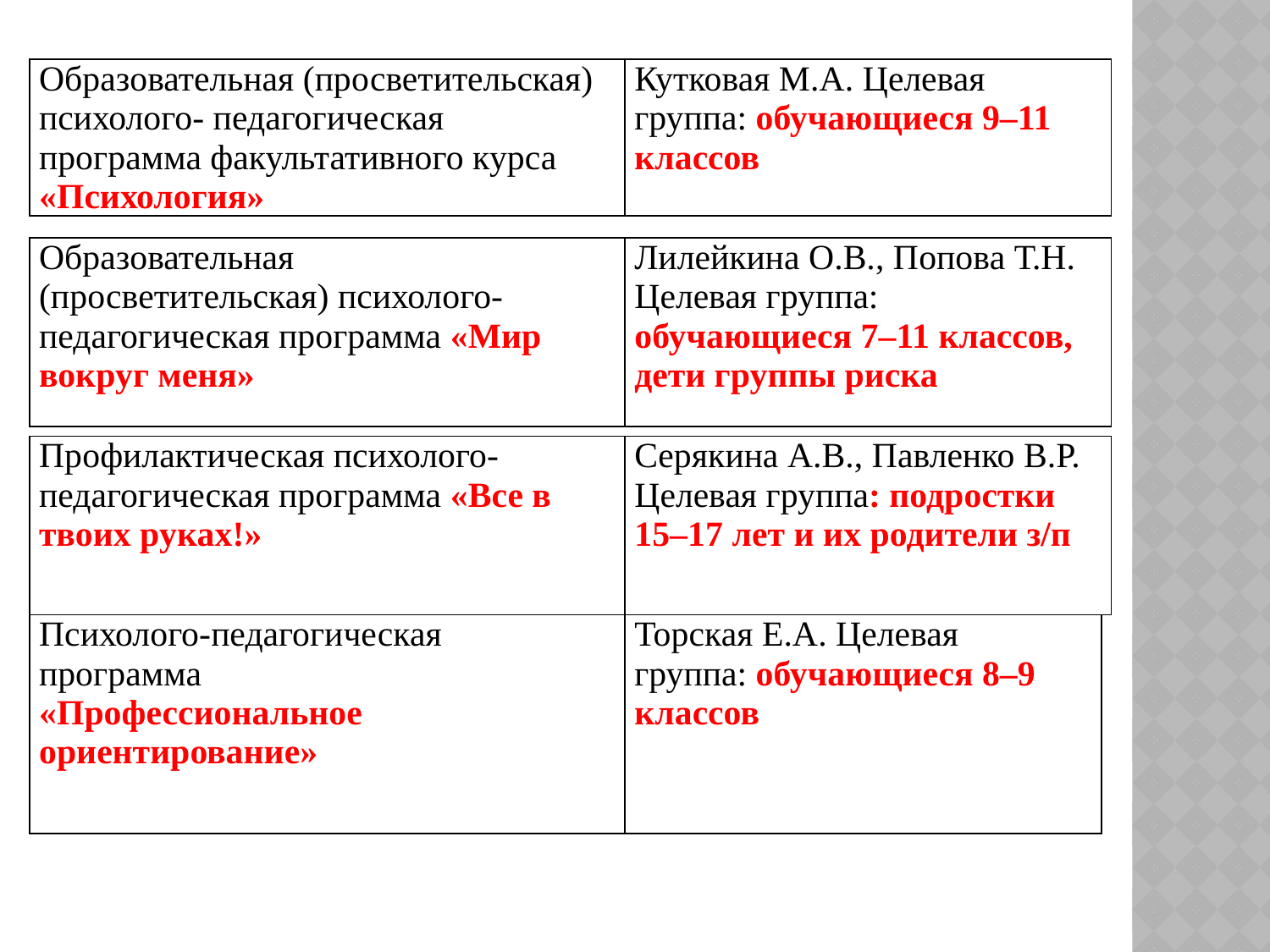

| Образовательная (просветительская) психолого- педагогическая программа факультативного курса «Психология» | Кутковая М.А. Целевая группа: обучающиеся 9–11 классов |
| --- | --- |
| Образовательная (просветительская) психолого- педагогическая программа «Мир вокруг меня» | Лилейкина О.В., Попова Т.Н. Целевая группа: обучающиеся 7–11 классов, дети группы риска |
| --- | --- |
| Профилактическая психолого- педагогическая программа «Все в твоих руках!» | Серякина А.В., Павленко В.Р. Целевая группа: подростки 15–17 лет и их родители з/п |
| --- | --- |
| Психолого-педагогическая программа «Профессиональное ориентирование» | Торская Е.А. Целевая группа: обучающиеся 8–9 классов |
| --- | --- |